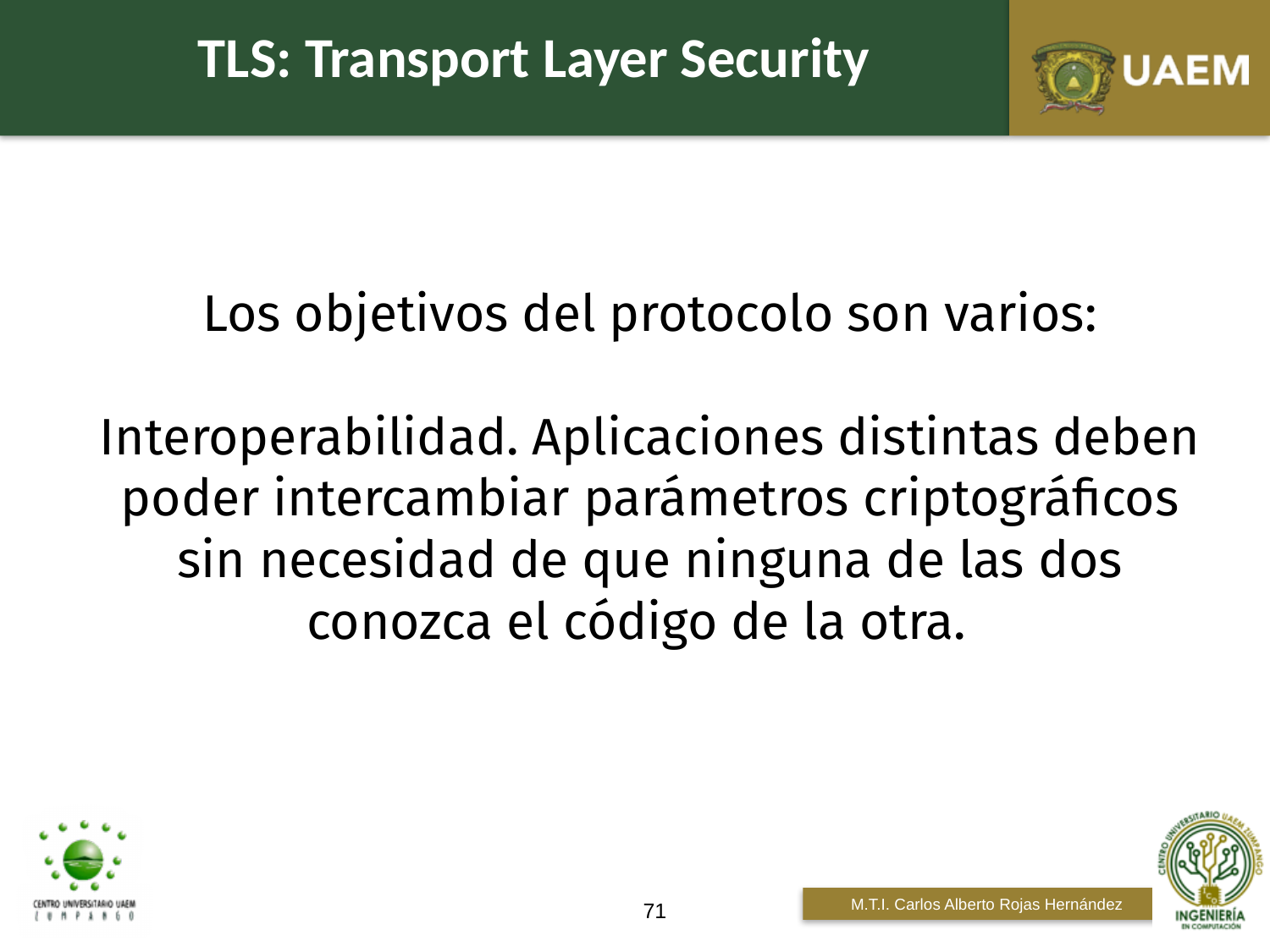

TLS: Transport Layer Security
Los objetivos del protocolo son varios:

Interoperabilidad. Aplicaciones distintas deben poder intercambiar parámetros criptográficos sin necesidad de que ninguna de las dos conozca el código de la otra.

71